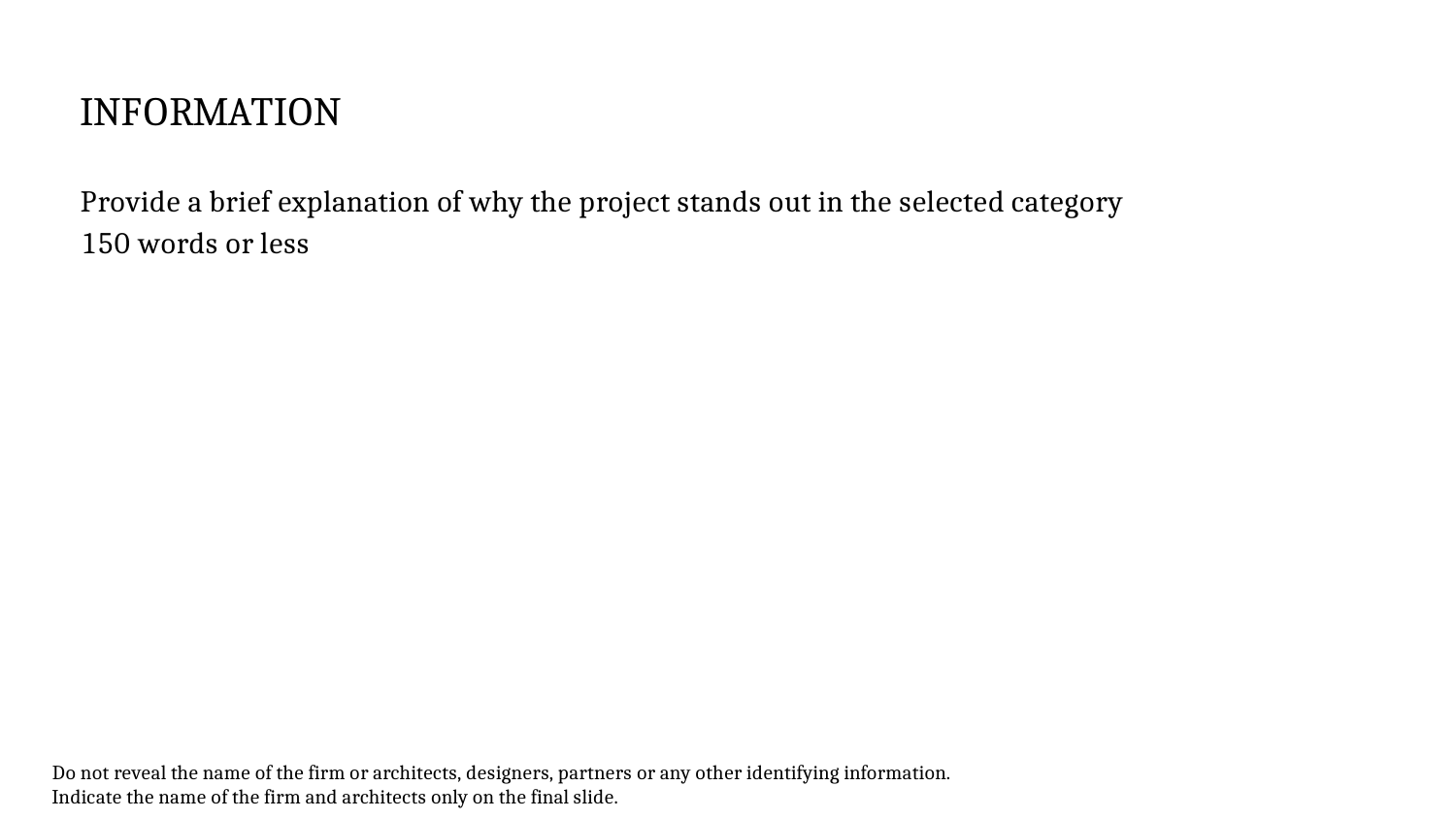

# INFORMATION
Provide a brief explanation of why the project stands out in the selected category
150 words or less